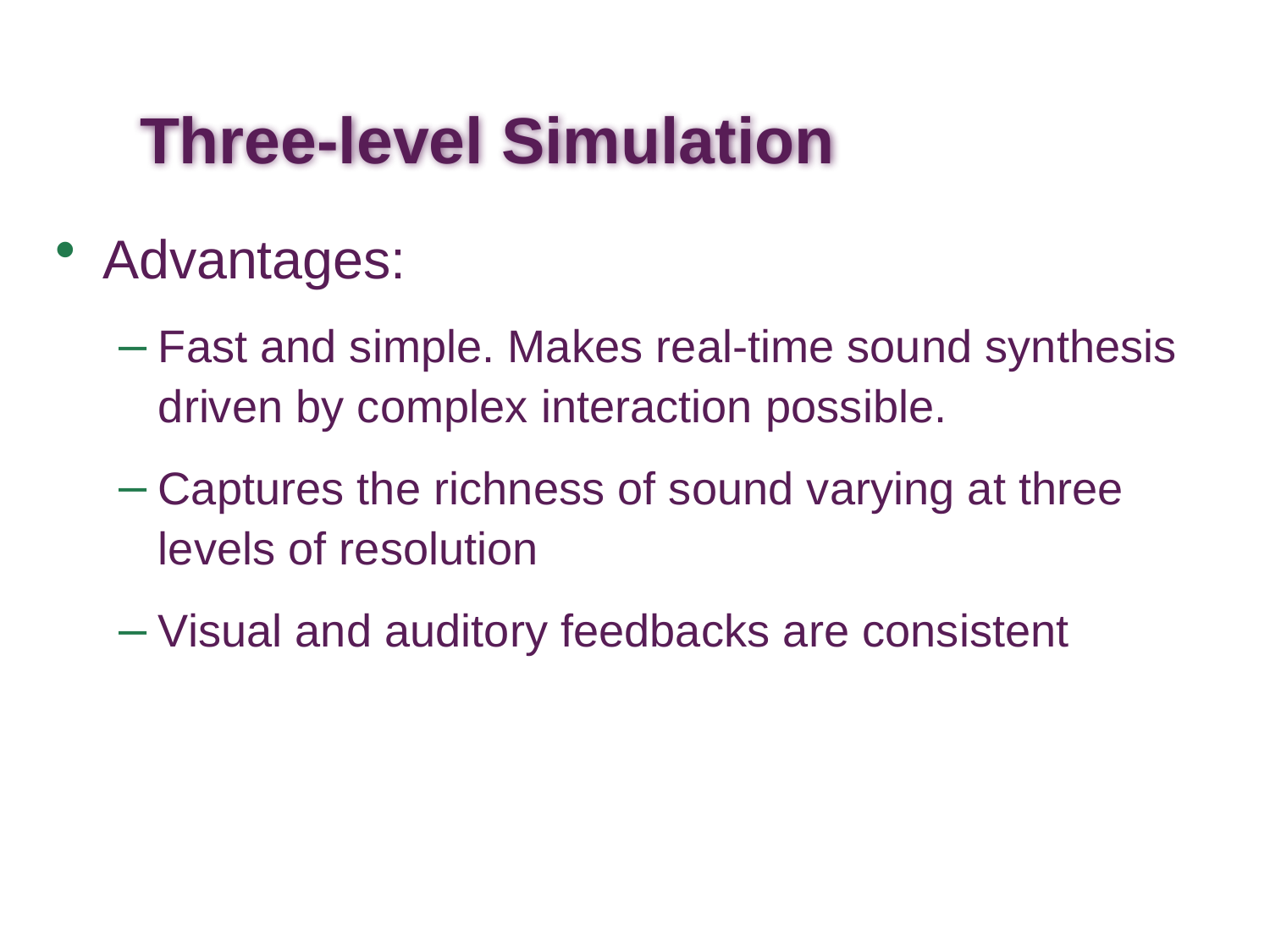

# Three-level Simulation
Advantages:
Fast and simple. Makes real-time sound synthesis driven by complex interaction possible.
Captures the richness of sound varying at three levels of resolution
Visual and auditory feedbacks are consistent